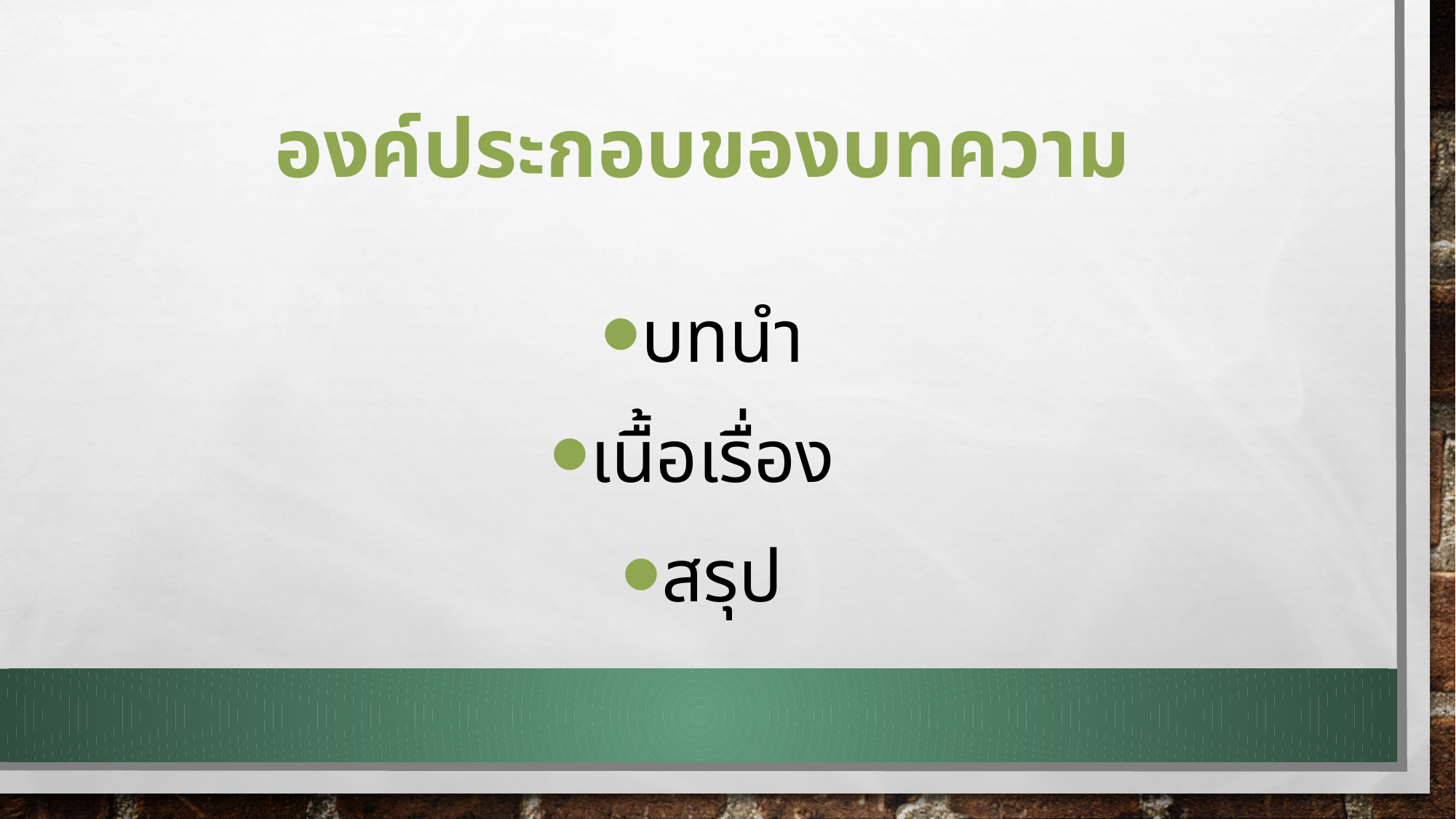

# องค์ประกอบของบทความ
บทนำ
เนื้อเรื่อง
สรุป